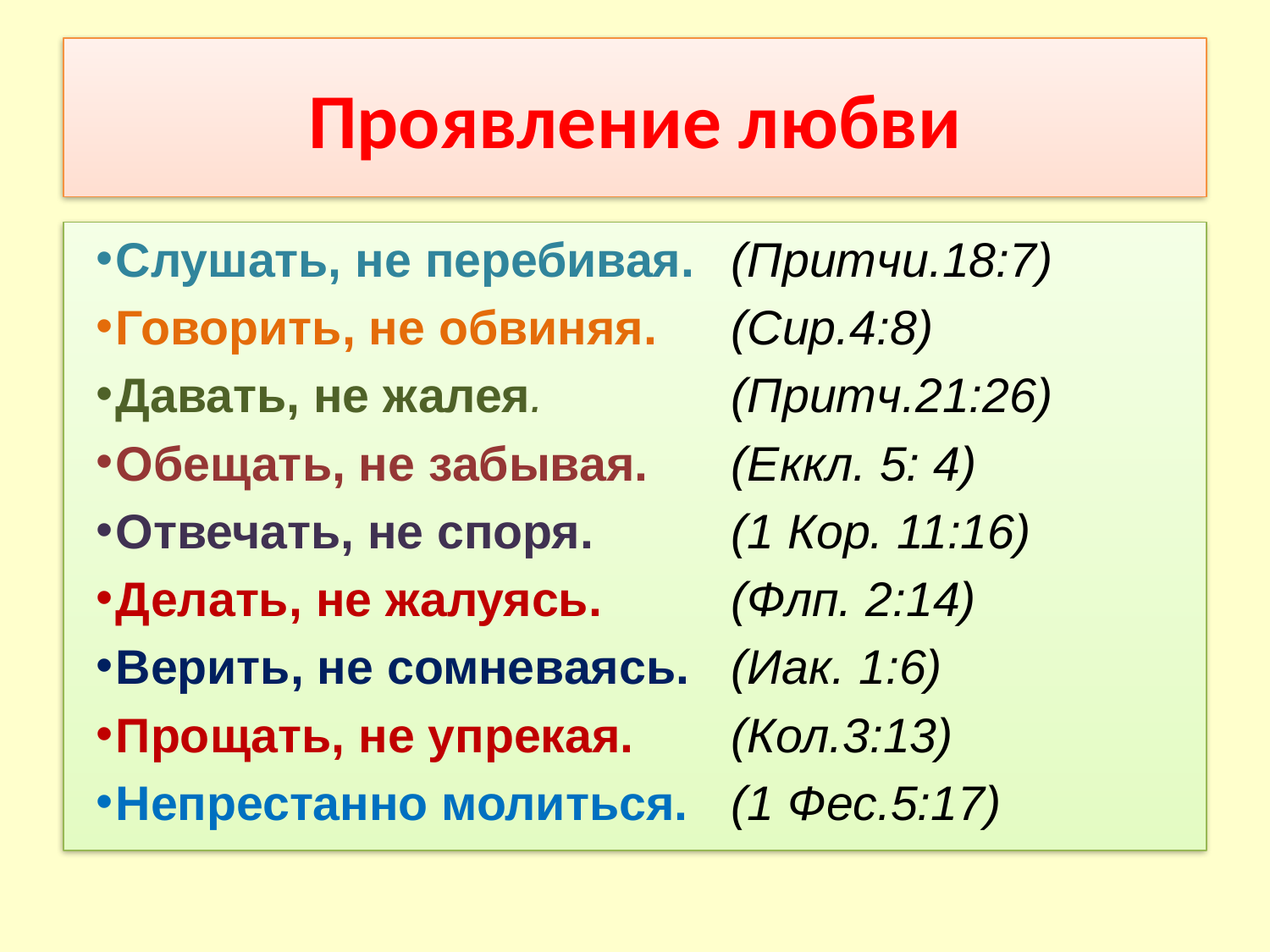

# Проявление любви
Слушать, не перебивая.		(Притчи.18:7)
Говорить, не обвиняя.		(Сир.4:8)
Давать, не жалея.			(Притч.21:26)
Обещать, не забывая.		(Еккл. 5: 4)
Отвечать, не споря.			(1 Кор. 11:16)
Делать, не жалуясь.			(Флп. 2:14)
Верить, не сомневаясь.		(Иак. 1:6)
Прощать, не упрекая.		(Кол.3:13)
Непрестанно молиться.		(1 Фес.5:17)